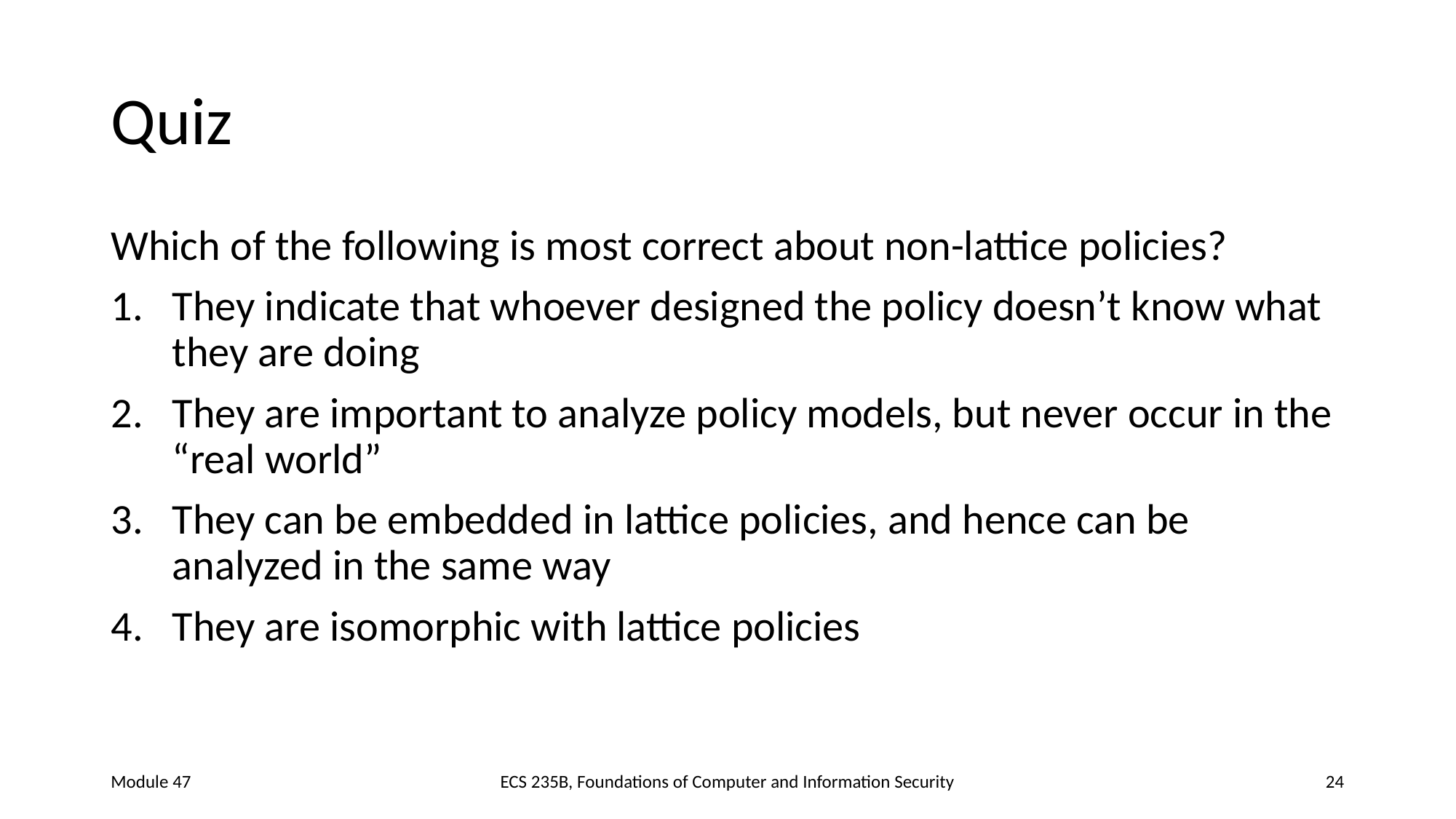

# Quiz
Which of the following is most correct about non-lattice policies?
They indicate that whoever designed the policy doesn’t know what they are doing
They are important to analyze policy models, but never occur in the “real world”
They can be embedded in lattice policies, and hence can be analyzed in the same way
They are isomorphic with lattice policies

Module 47
ECS 235B, Foundations of Computer and Information Security
24